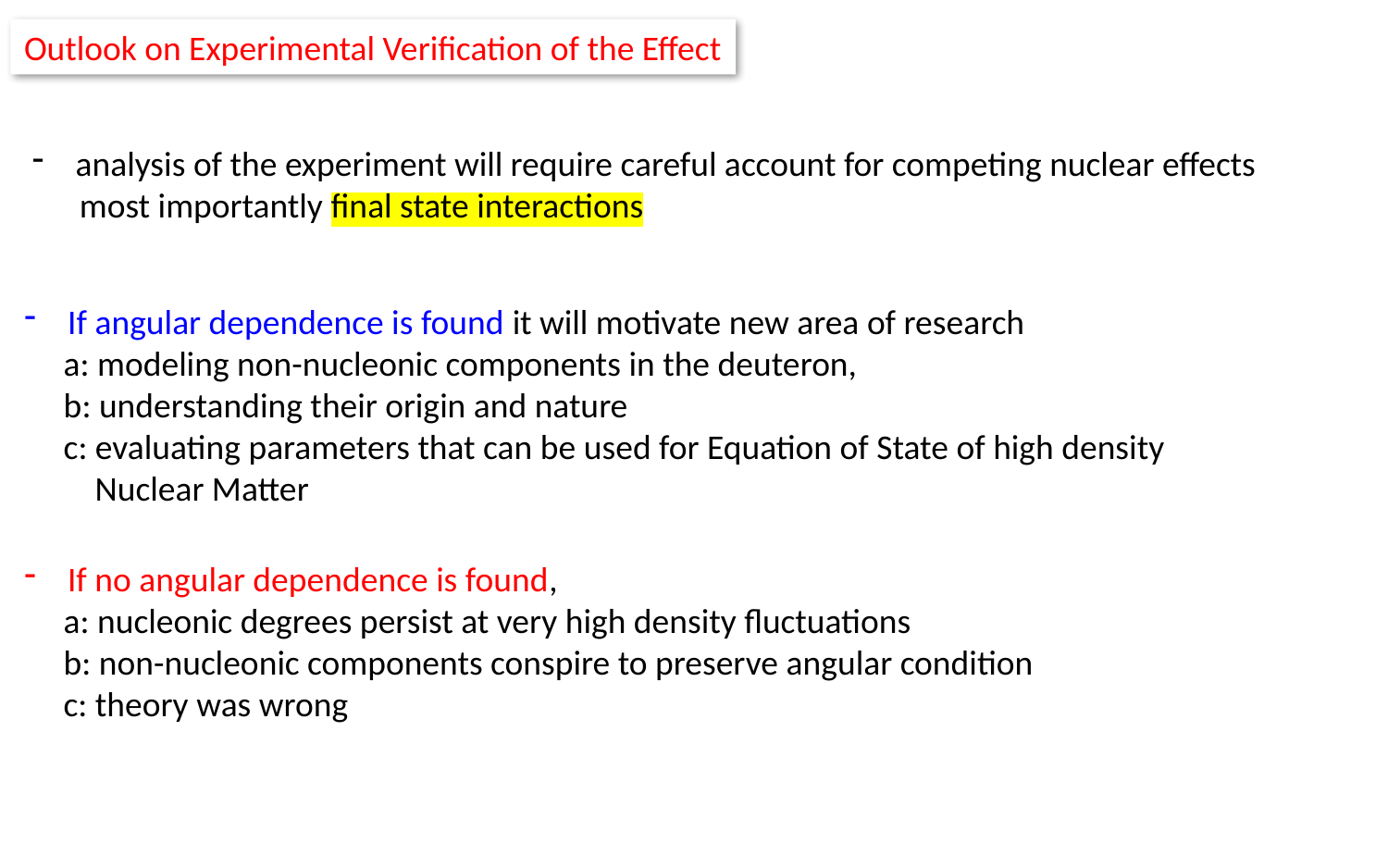

Outlook on Experimental Verification of the Effect
analysis of the experiment will require careful account for competing nuclear effects
      most importantly final state interactions
If angular dependence is found it will motivate new area of research
     a: modeling non-nucleonic components in the deuteron,
     b: understanding their origin and nature
     c: evaluating parameters that can be used for Equation of State of high density
         Nuclear Matter
If no angular dependence is found,
     a: nucleonic degrees persist at very high density fluctuations
     b: non-nucleonic components conspire to preserve angular condition
     c: theory was wrong